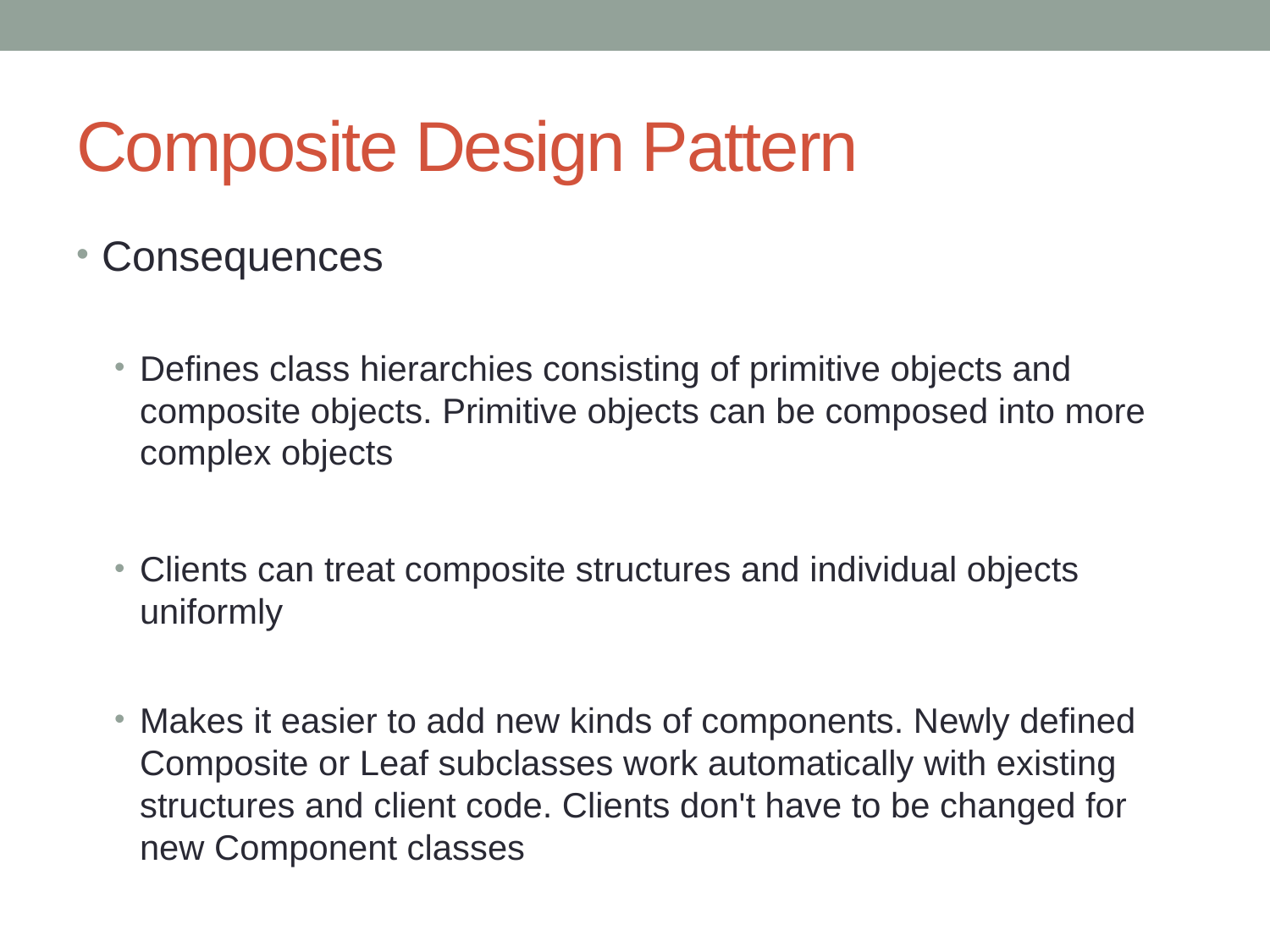

# Composite Design Pattern
Consequences

Defines class hierarchies consisting of primitive objects and composite objects. Primitive objects can be composed into more complex objects

Clients can treat composite structures and individual objects uniformly

Makes it easier to add new kinds of components. Newly defined Composite or Leaf subclasses work automatically with existing structures and client code. Clients don't have to be changed for new Component classes